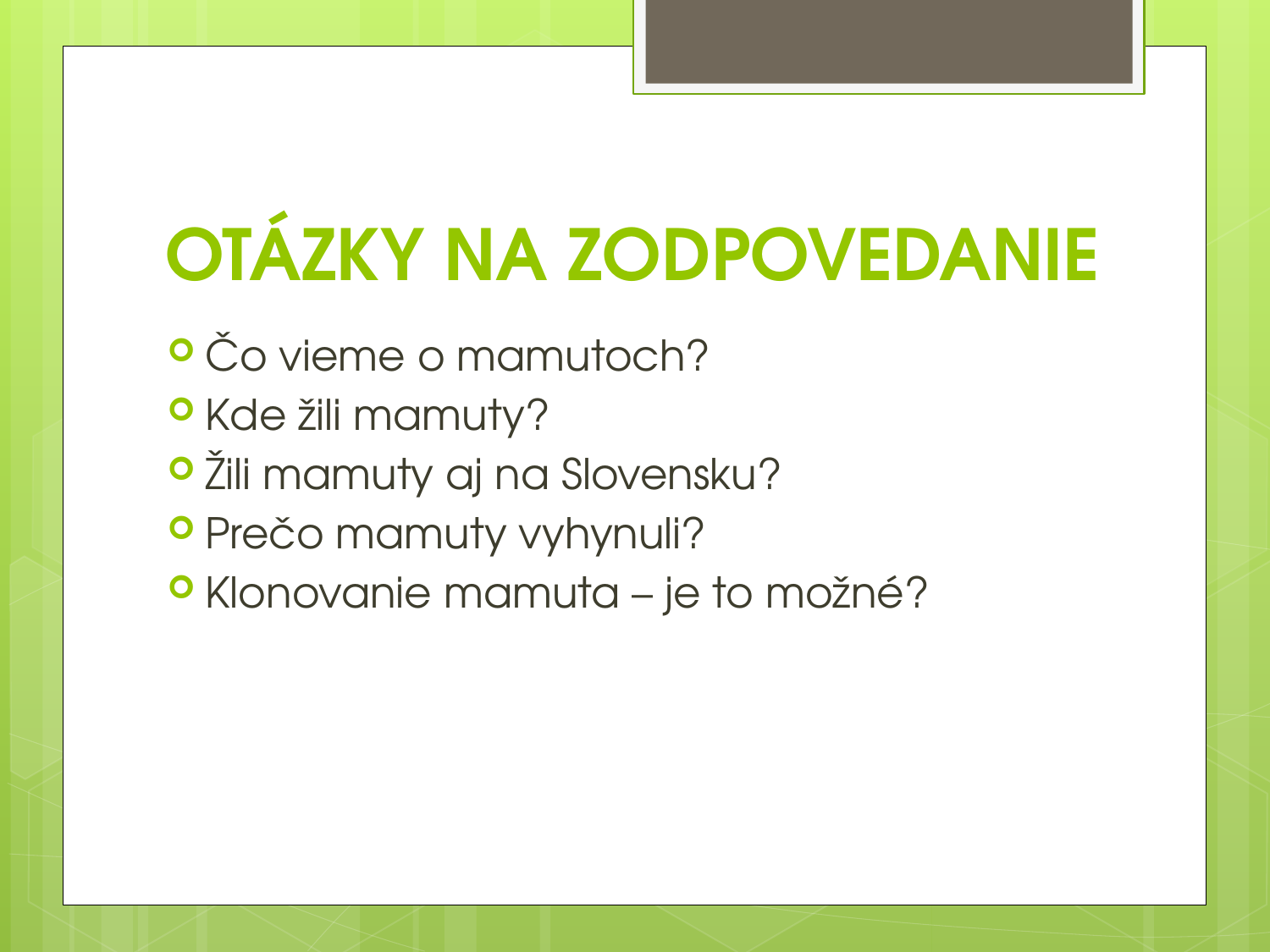

# OTÁZKY NA ZODPOVEDANIE
Čo vieme o mamutoch?
Kde žili mamuty?
Žili mamuty aj na Slovensku?
Prečo mamuty vyhynuli?
Klonovanie mamuta – je to možné?